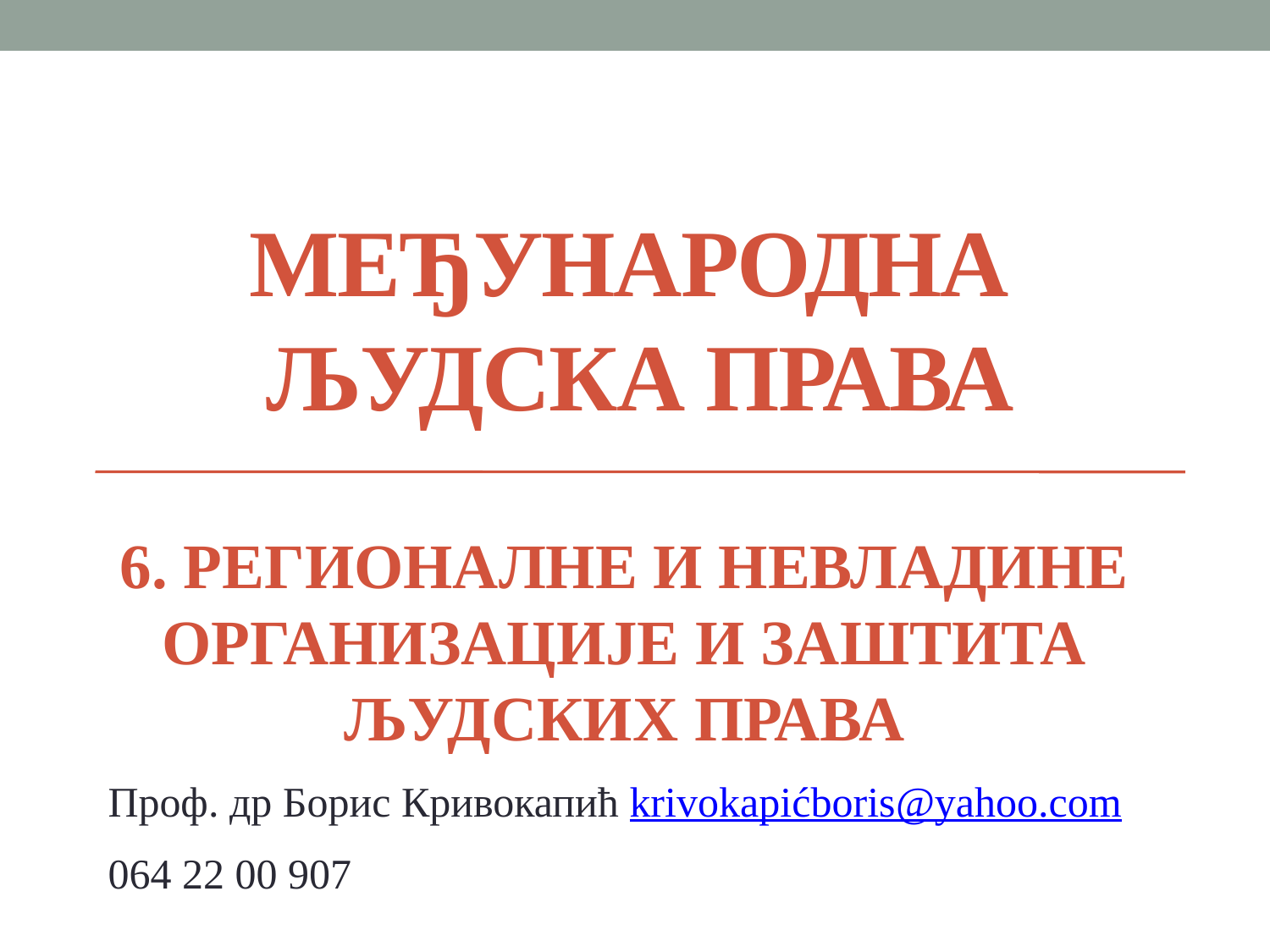

# МЕЂУНАРОДНА људскА права
6. РЕГИОНАЛНЕ И НЕВЛАДИНЕ ОРГАНИЗАЦИЈЕ И ЗАШТИТА ЉУДСКИХ ПРАВА
Проф. др Борис Кривокапић krivokapićboris@yahoo.com
064 22 00 907